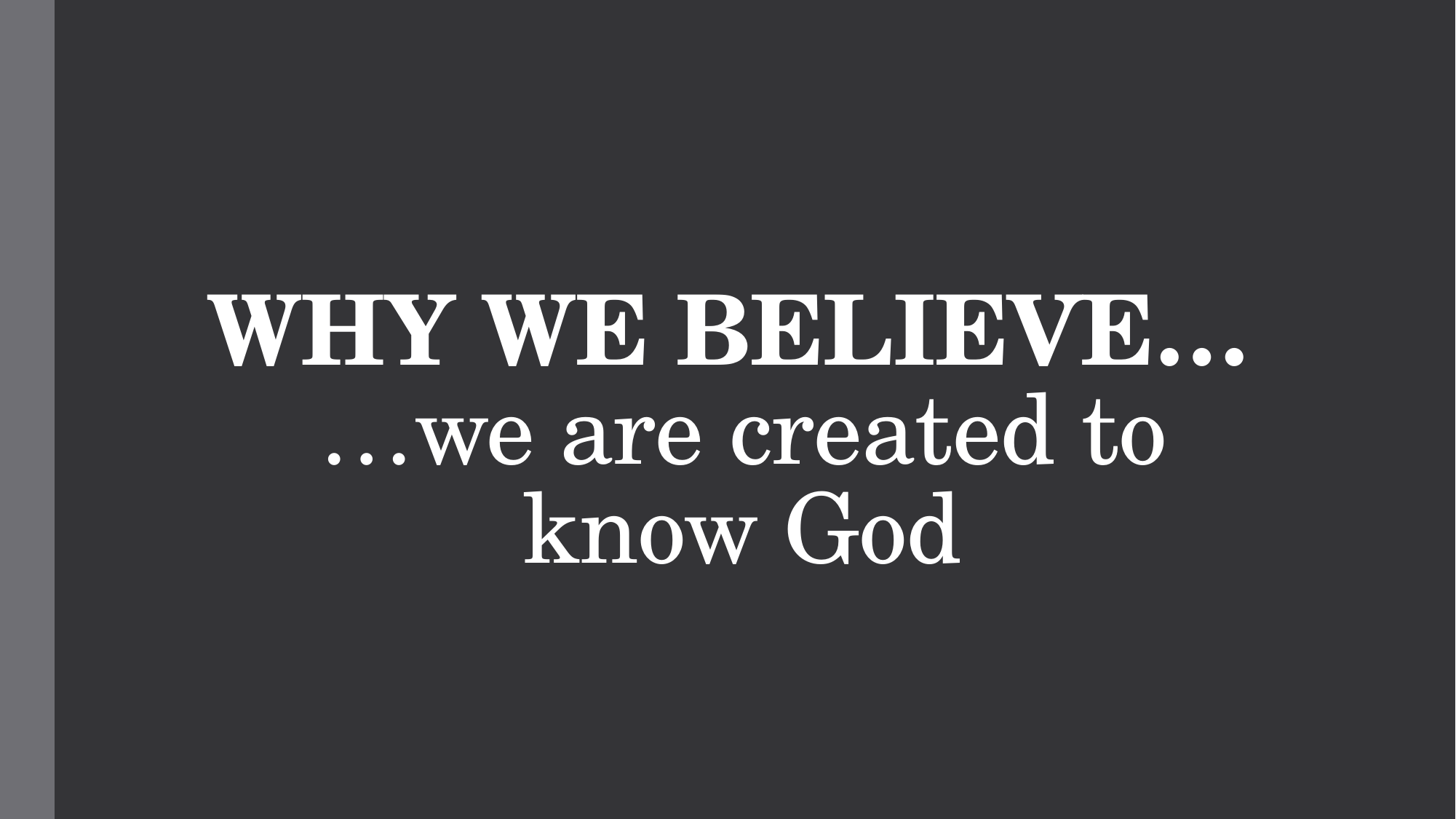

# WHY WE BELIEVE… …we are created to know God